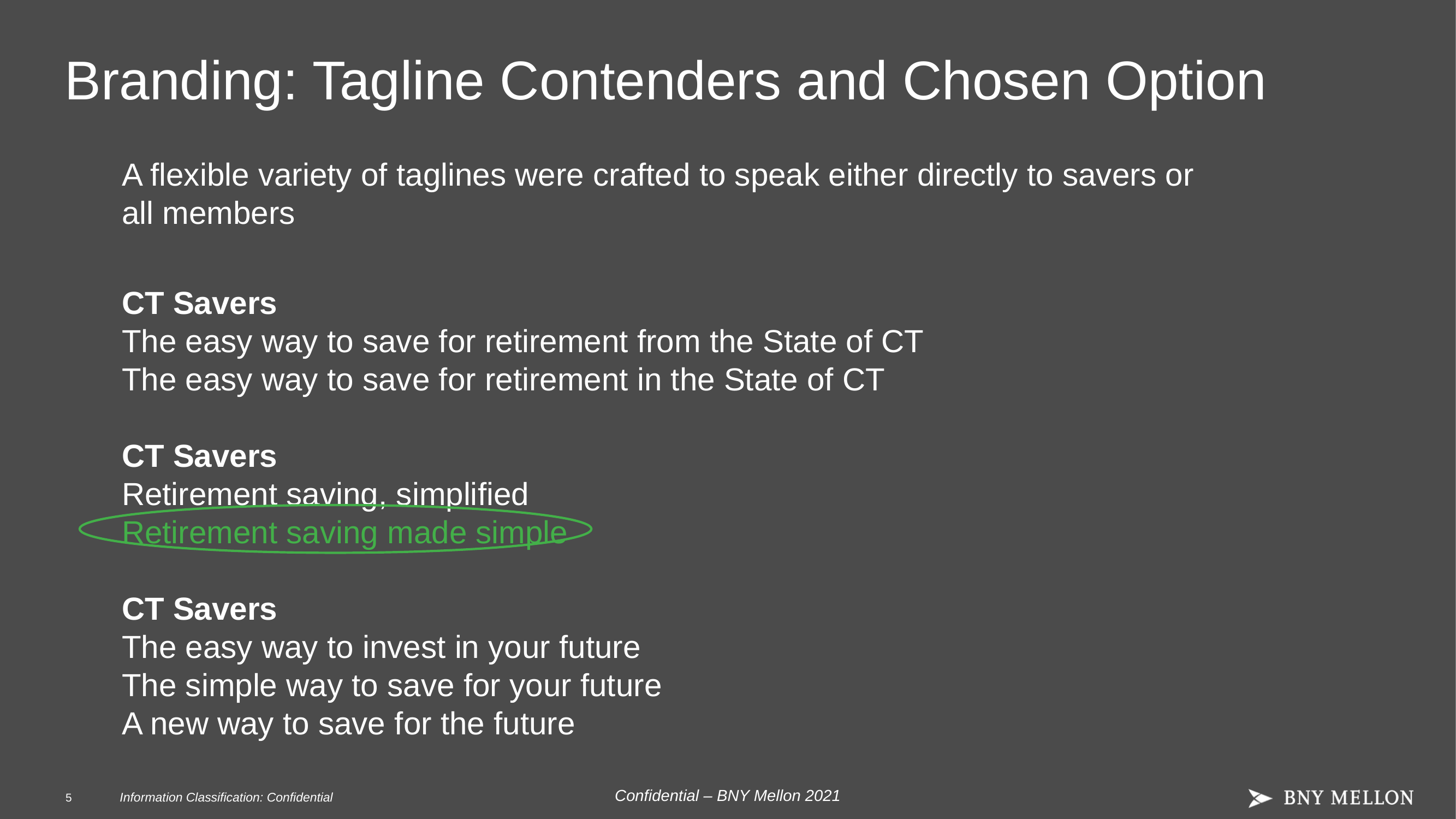

Branding: Tagline Contenders and Chosen Option
A flexible variety of taglines were crafted to speak either directly to savers or all members

CT Savers
The easy way to save for retirement from the State of CT
The easy way to save for retirement in the State of CT

CT Savers
Retirement saving, simplified
Retirement saving made simple
CT Savers
The easy way to invest in your future
The simple way to save for your future
A new way to save for the future

Confidential – BNY Mellon 2021